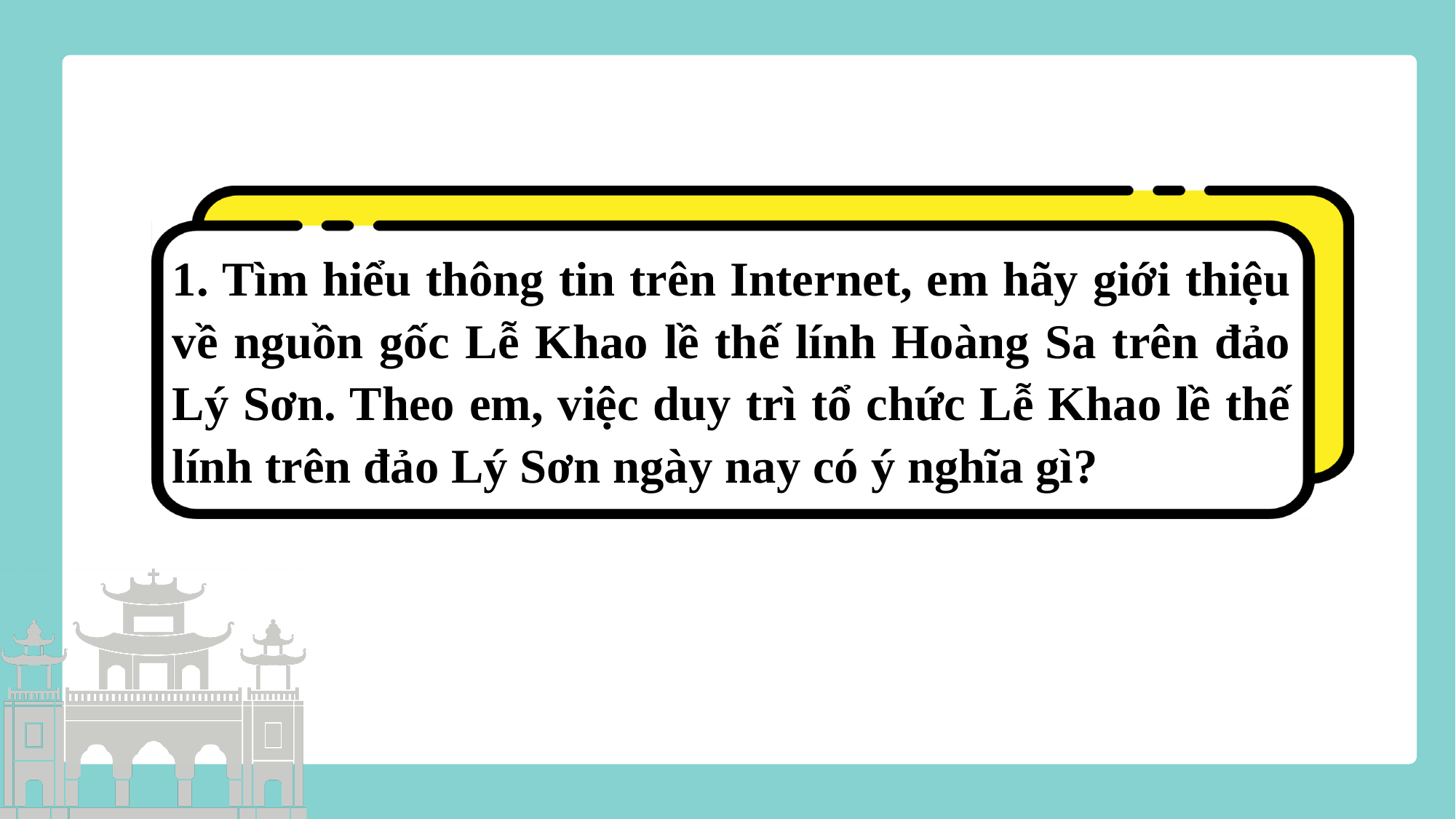

1. Tìm hiểu thông tin trên Internet, em hãy giới thiệu về nguồn gốc Lễ Khao lề thế lính Hoàng Sa trên đảo Lý Sơn. Theo em, việc duy trì tổ chức Lễ Khao lề thế lính trên đảo Lý Sơn ngày nay có ý nghĩa gì?